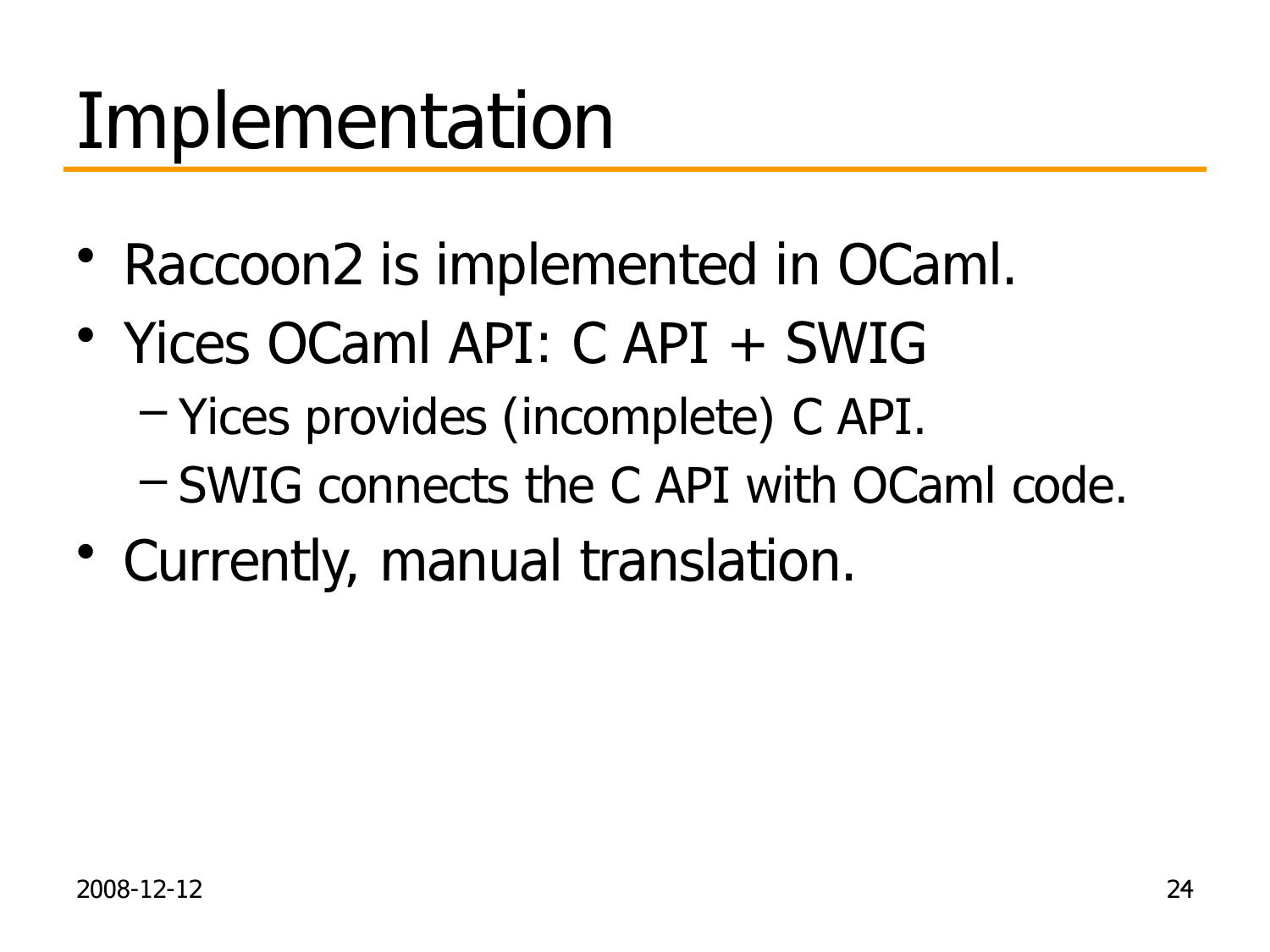

# Implementation
Raccoon2 is implemented in OCaml.
Yices OCaml API: C API + SWIG
Yices provides (incomplete) C API.
SWIG connects the C API with OCaml code.
Currently, manual translation.

2008-12-12
24